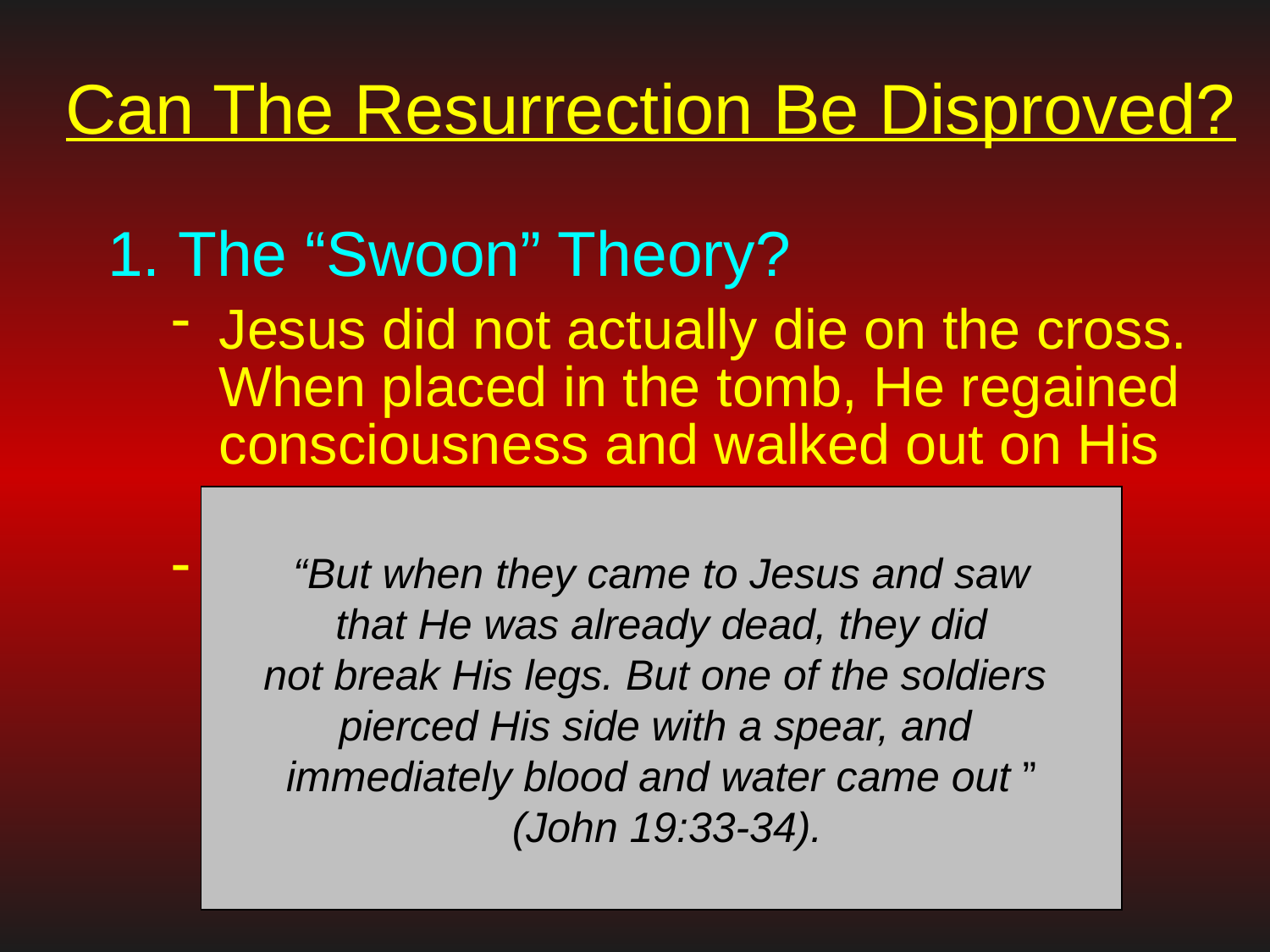

# Can The Resurrection Be Disproved?
 The “Swoon” Theory?
Jesus did not actually die on the cross. When placed in the tomb, He regained consciousness and walked out on His own.
Does the evidence support this?
The Roman soldiers believed He was dead (John 19:32-34).
“But when they came to Jesus and saw
that He was already dead, they did
not break His legs. But one of the soldiers
pierced His side with a spear, and
immediately blood and water came out ”
 (John 19:33-34).